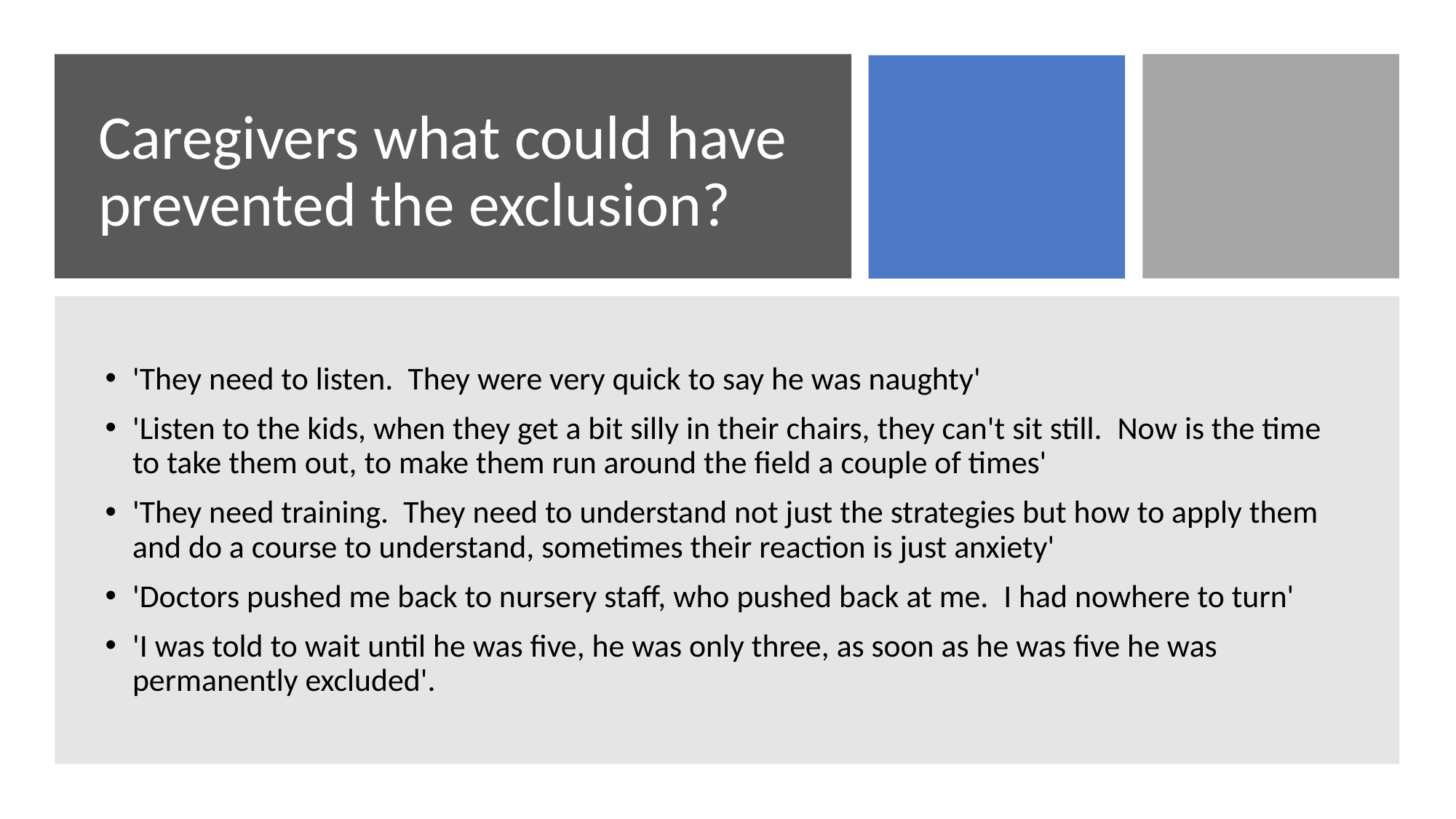

# Caregivers what could have prevented the exclusion?

'They need to listen.  They were very quick to say he was naughty'
'Listen to the kids, when they get a bit silly in their chairs, they can't sit still.  Now is the time to take them out, to make them run around the field a couple of times'
'They need training.  They need to understand not just the strategies but how to apply them and do a course to understand, sometimes their reaction is just anxiety'
'Doctors pushed me back to nursery staff, who pushed back at me.  I had nowhere to turn'
'I was told to wait until he was five, he was only three, as soon as he was five he was permanently excluded'.